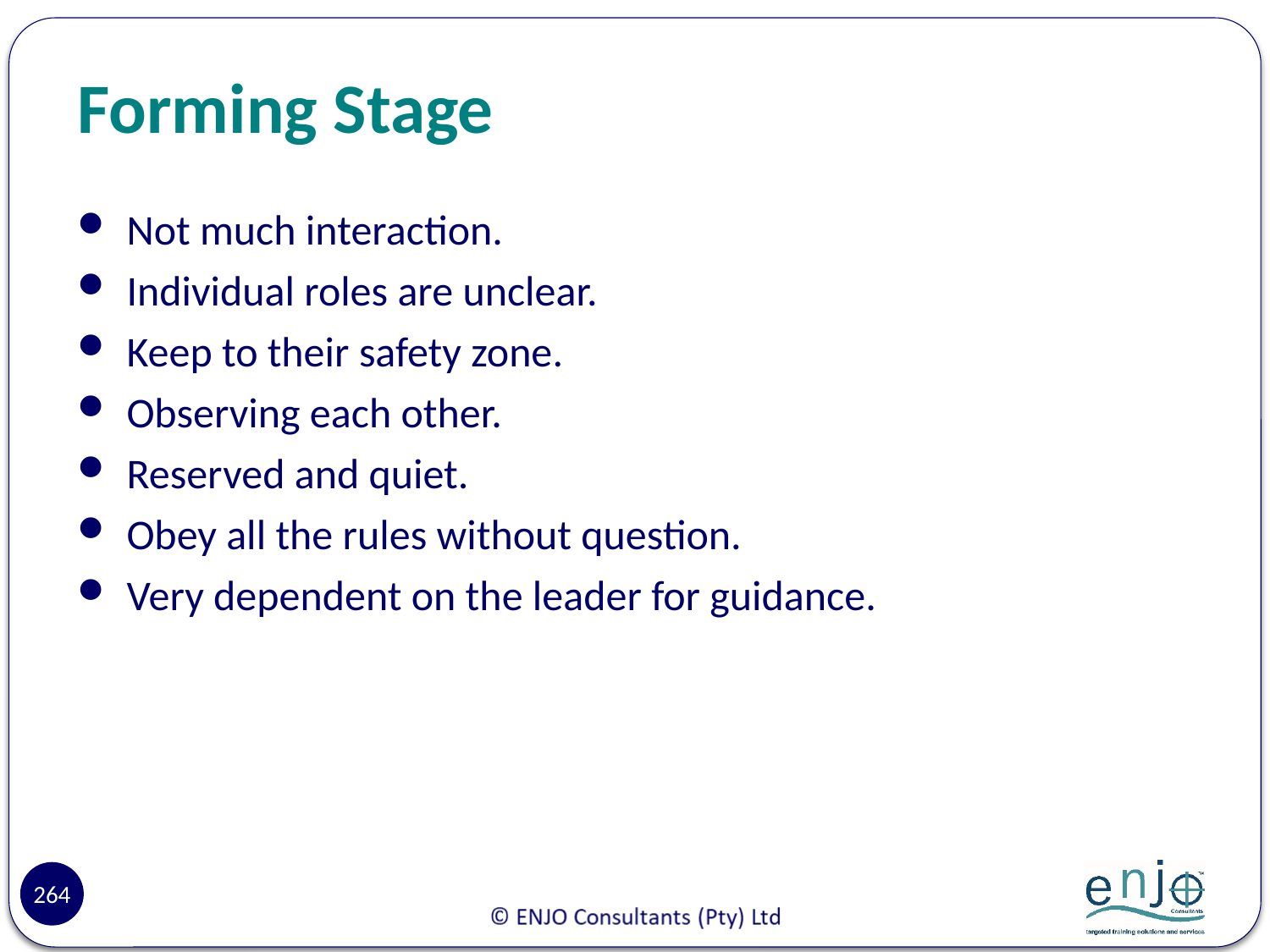

# Forming Stage
Not much interaction.
Individual roles are unclear.
Keep to their safety zone.
Observing each other.
Reserved and quiet.
Obey all the rules without question.
Very dependent on the leader for guidance.

264